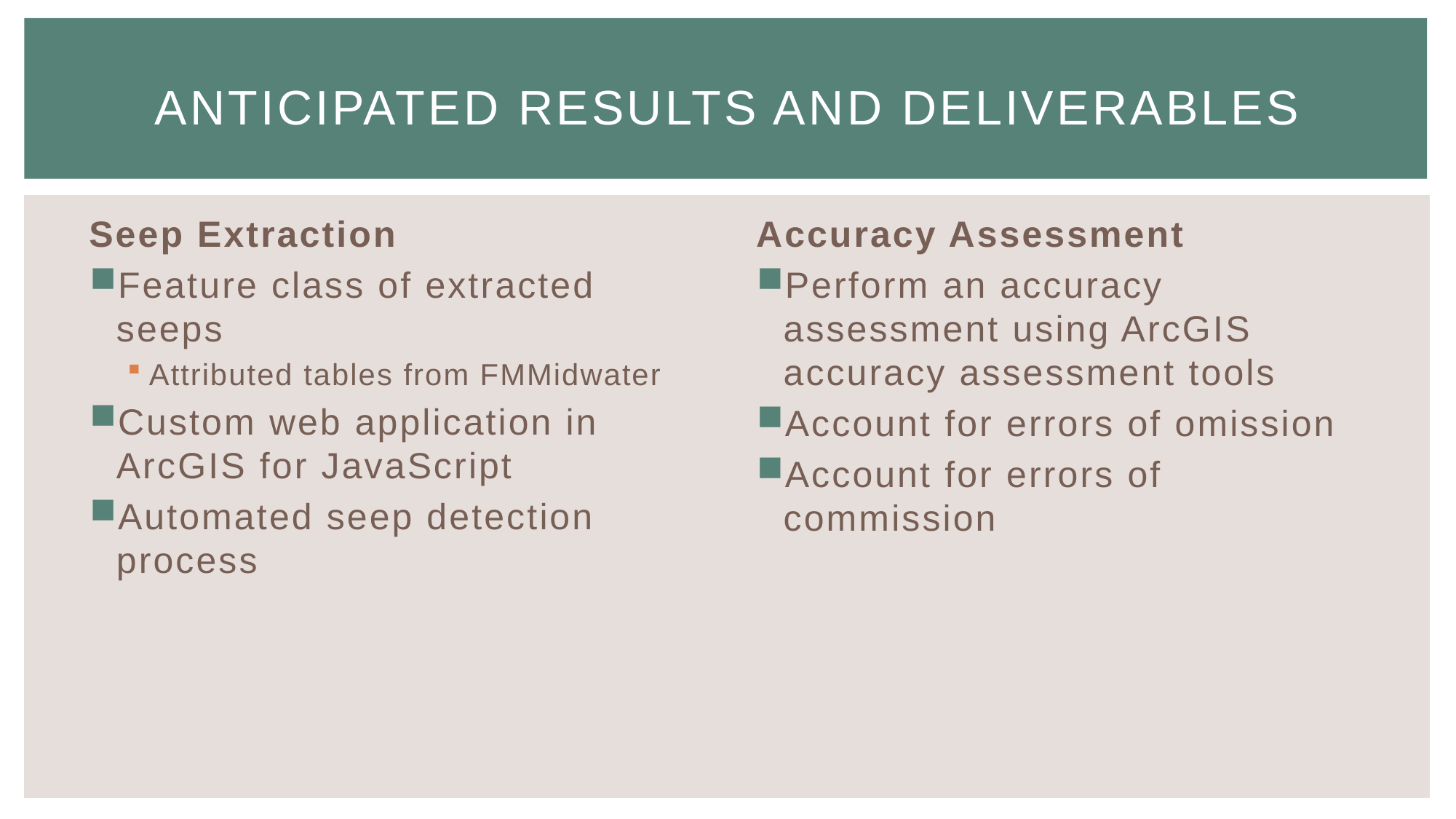

# Anticipated results AND DELIVERABLES
Seep Extraction
Feature class of extracted seeps
Attributed tables from FMMidwater
Custom web application in ArcGIS for JavaScript
Automated seep detection process

Accuracy Assessment
Perform an accuracy assessment using ArcGIS accuracy assessment tools
Account for errors of omission
Account for errors of commission